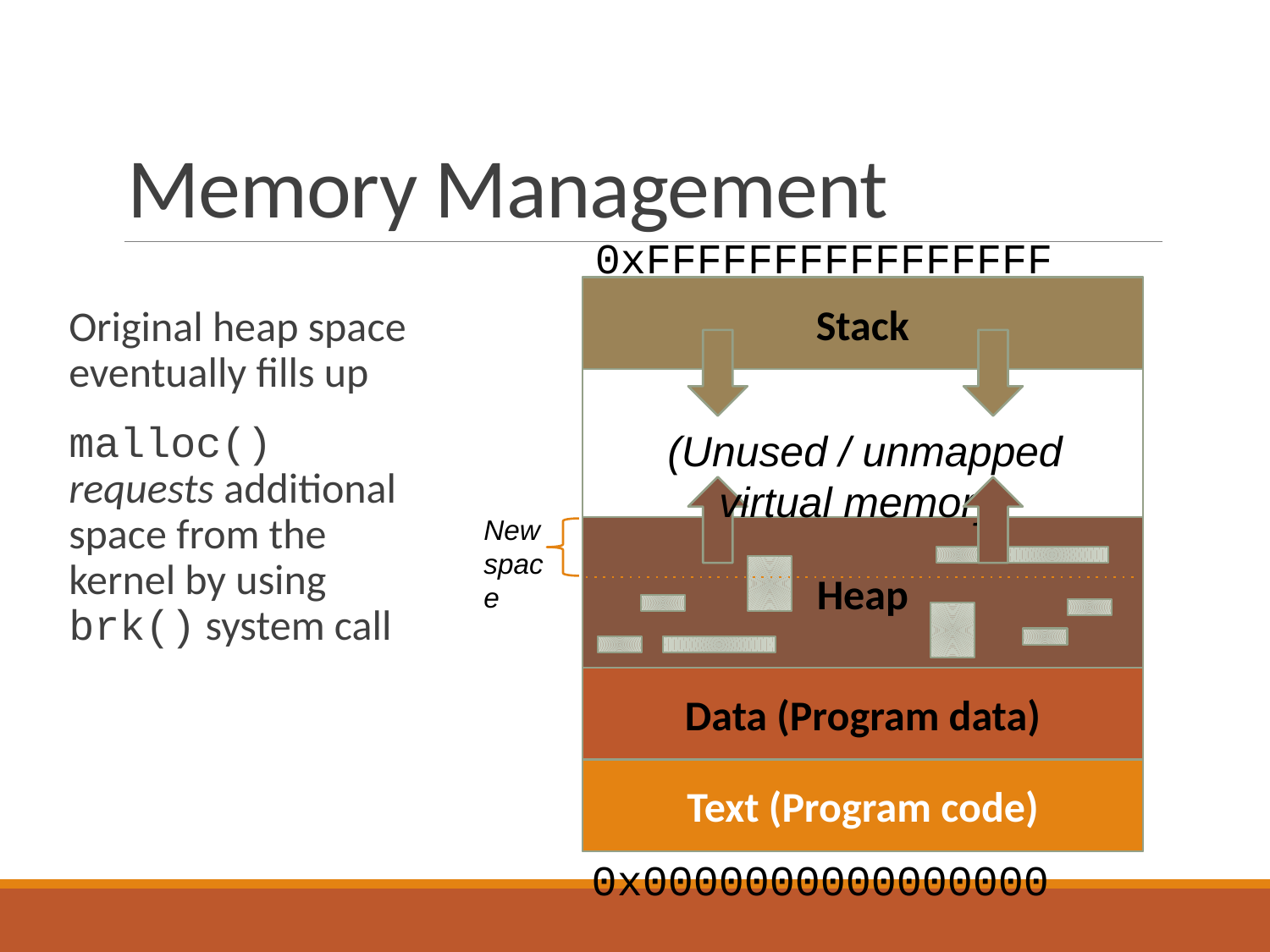

# Memory Management
0xFFFFFFFFFFFFFFFF (32 or 64 bit)

Stack
Original heap space eventually fills up
malloc() requests additional space from the kernel by using brk() system call

(Unused / unmapped virtual memory)

New  space
Heap

Data (Program data)
Text (Program code)
0x0000000000000000